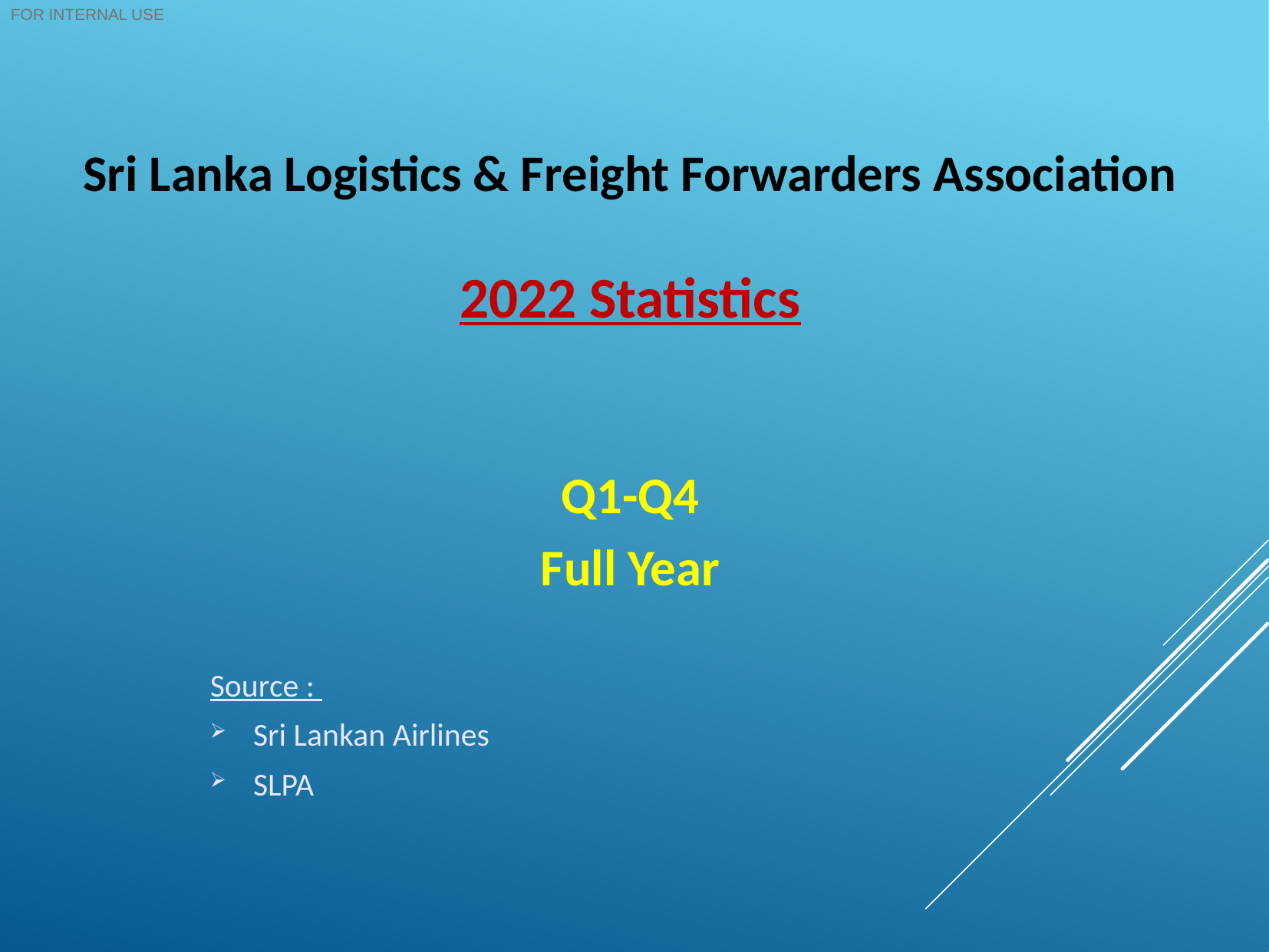

Sri Lanka Logistics & Freight Forwarders Association

2022 Statistics

Q1-Q4
Full Year

Source :
Sri Lankan Airlines
SLPA